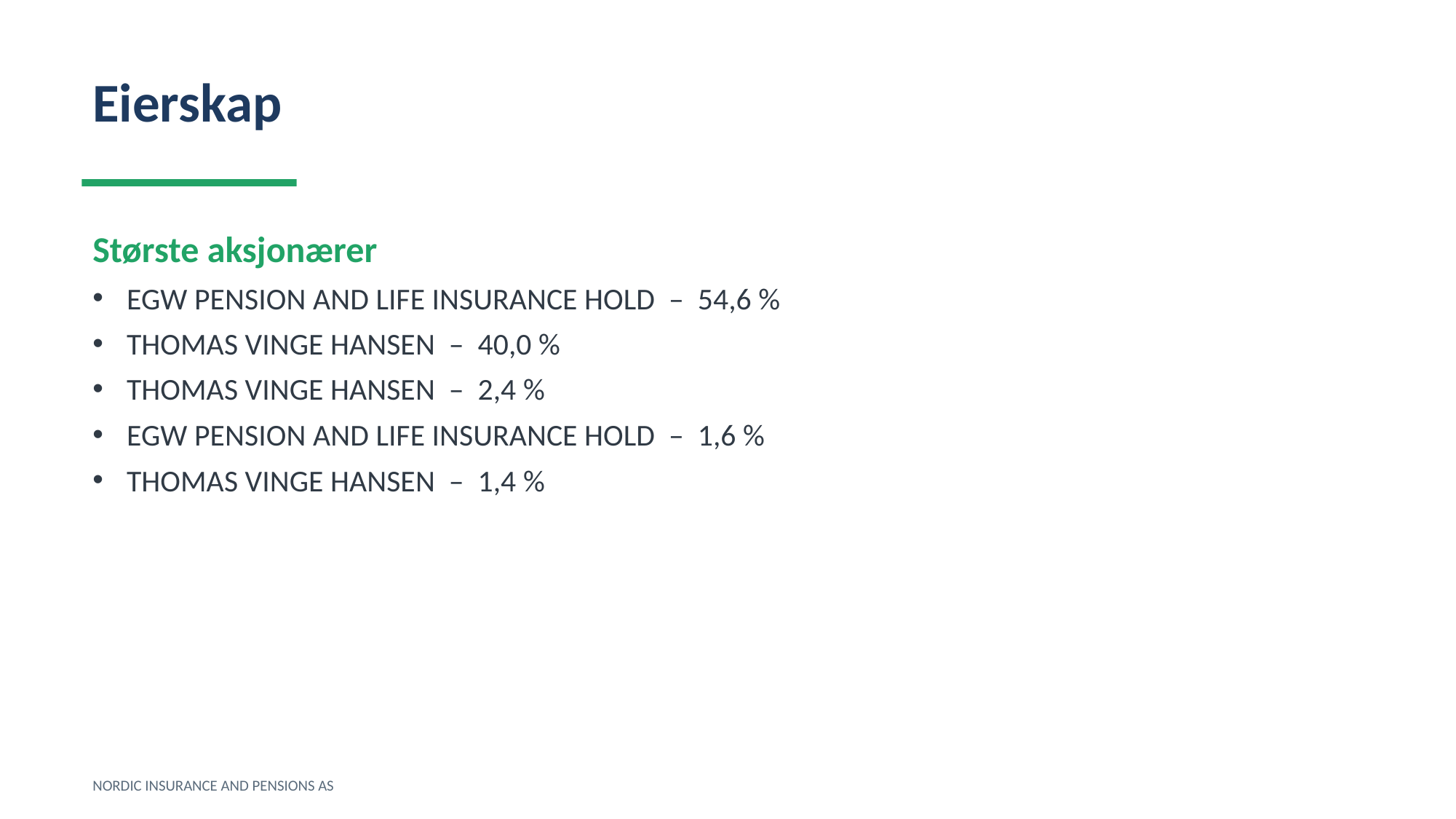

Eierskap

Største aksjonærer
EGW PENSION AND LIFE INSURANCE HOLD  –  54,6 %
THOMAS VINGE HANSEN  –  40,0 %
THOMAS VINGE HANSEN  –  2,4 %
EGW PENSION AND LIFE INSURANCE HOLD  –  1,6 %
THOMAS VINGE HANSEN  –  1,4 %
NORDIC INSURANCE AND PENSIONS AS